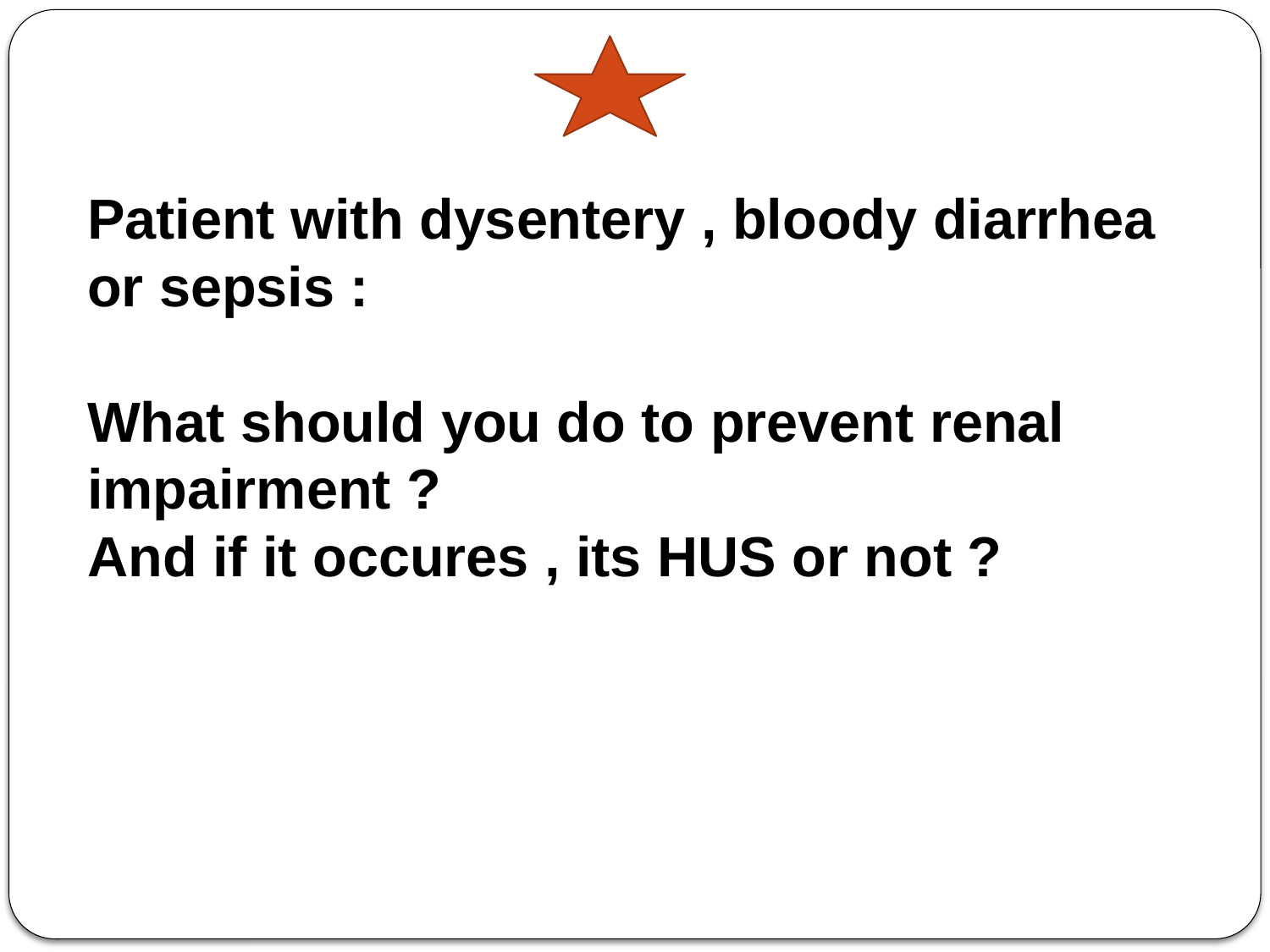

Patient with dysentery , bloody diarrhea or sepsis :

What should you do to prevent renal impairment ?
And if it occures , its HUS or not ?